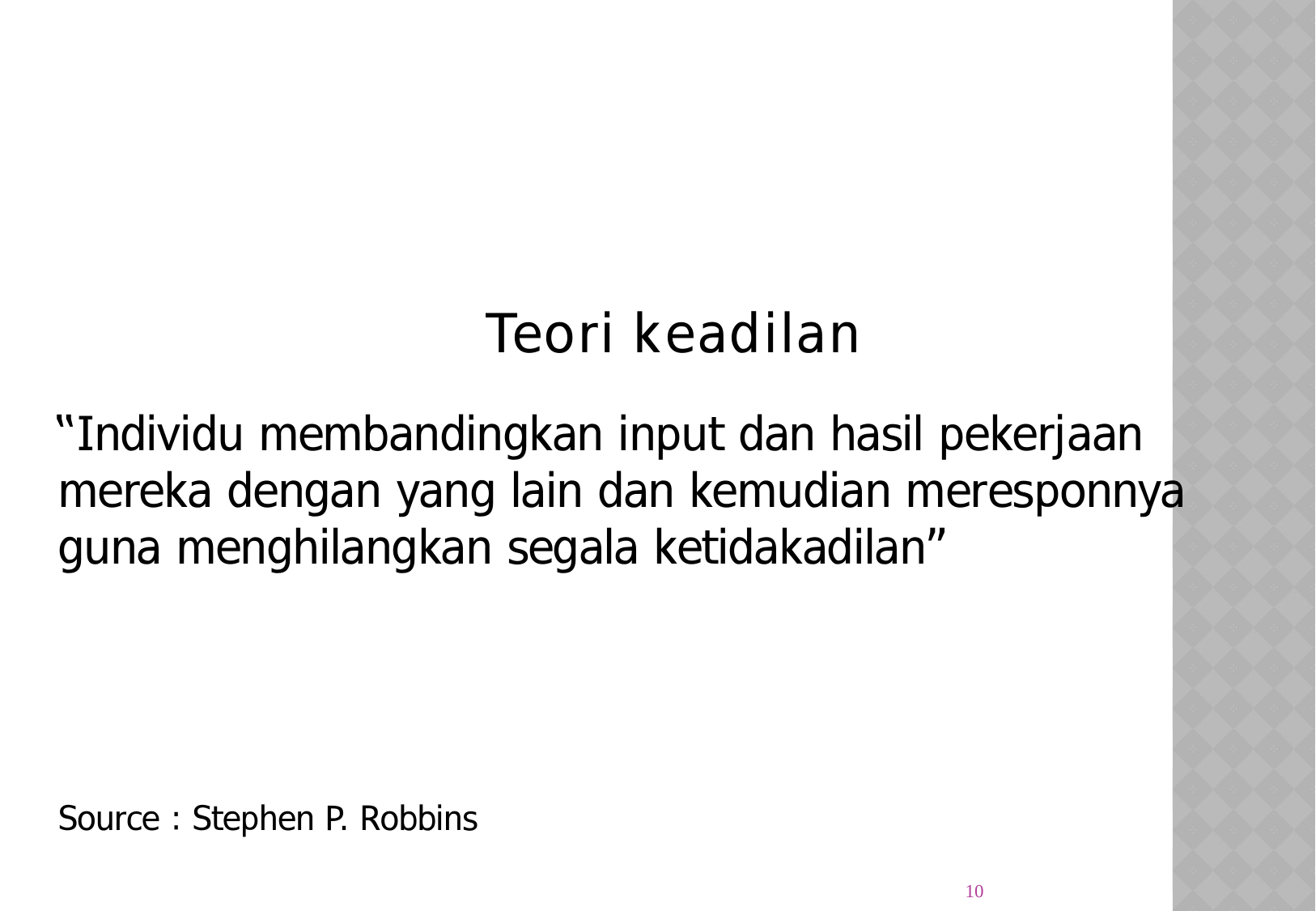

Teori keadilan
“Individu membandingkan input dan hasil pekerjaan mereka dengan yang lain dan kemudian meresponnya guna menghilangkan segala ketidakadilan”
Source : Stephen P. Robbins
10